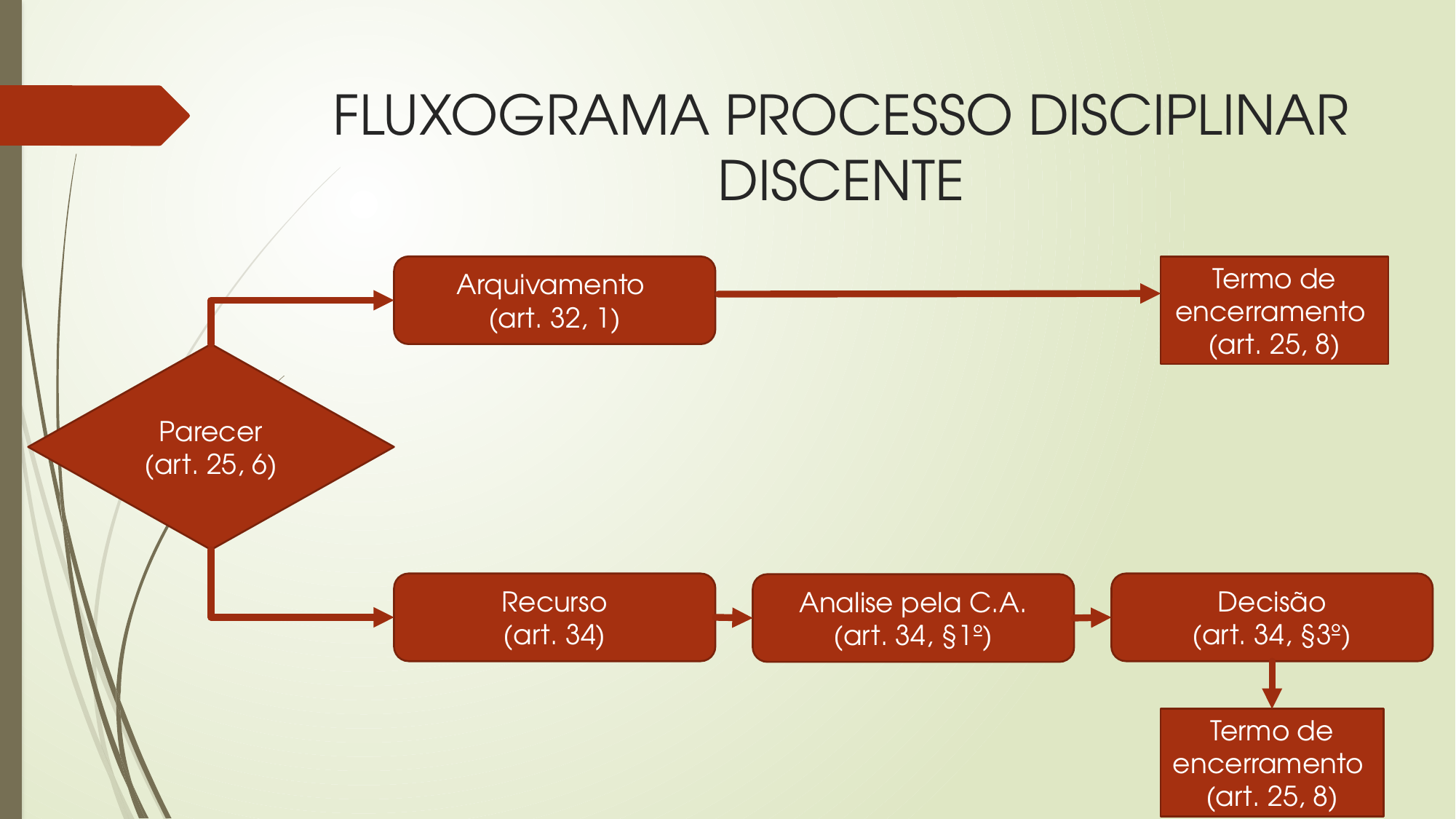

# FLUXOGRAMA PROCESSO DISCIPLINAR DISCENTE
Arquivamento
(art. 32, 1)
Termo de encerramento
(art. 25, 8)
Parecer
(art. 25, 6)
Recurso
(art. 34)
Decisão
(art. 34, §3º)
Analise pela C.A.
(art. 34, §1º)
Termo de encerramento
(art. 25, 8)